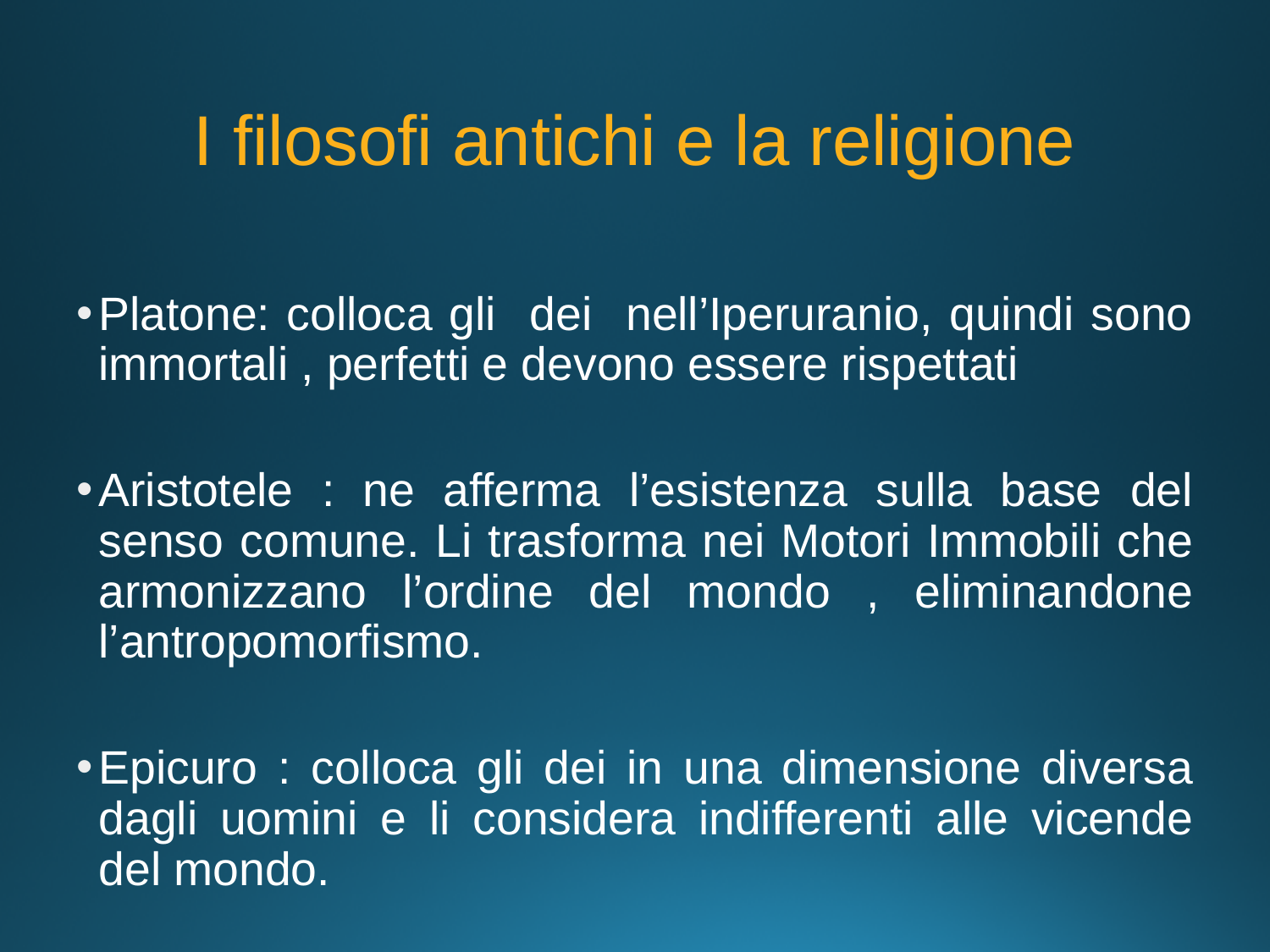

# I filosofi antichi e la religione
Platone: colloca gli  dei  nell’Iperuranio, quindi sono immortali , perfetti e devono essere rispettati

Aristotele : ne afferma l’esistenza sulla base del senso comune. Li trasforma nei Motori Immobili che armonizzano l’ordine del mondo , eliminandone l’antropomorfismo.

Epicuro : colloca gli dei in una dimensione diversa dagli uomini e li considera indifferenti alle vicende del mondo.